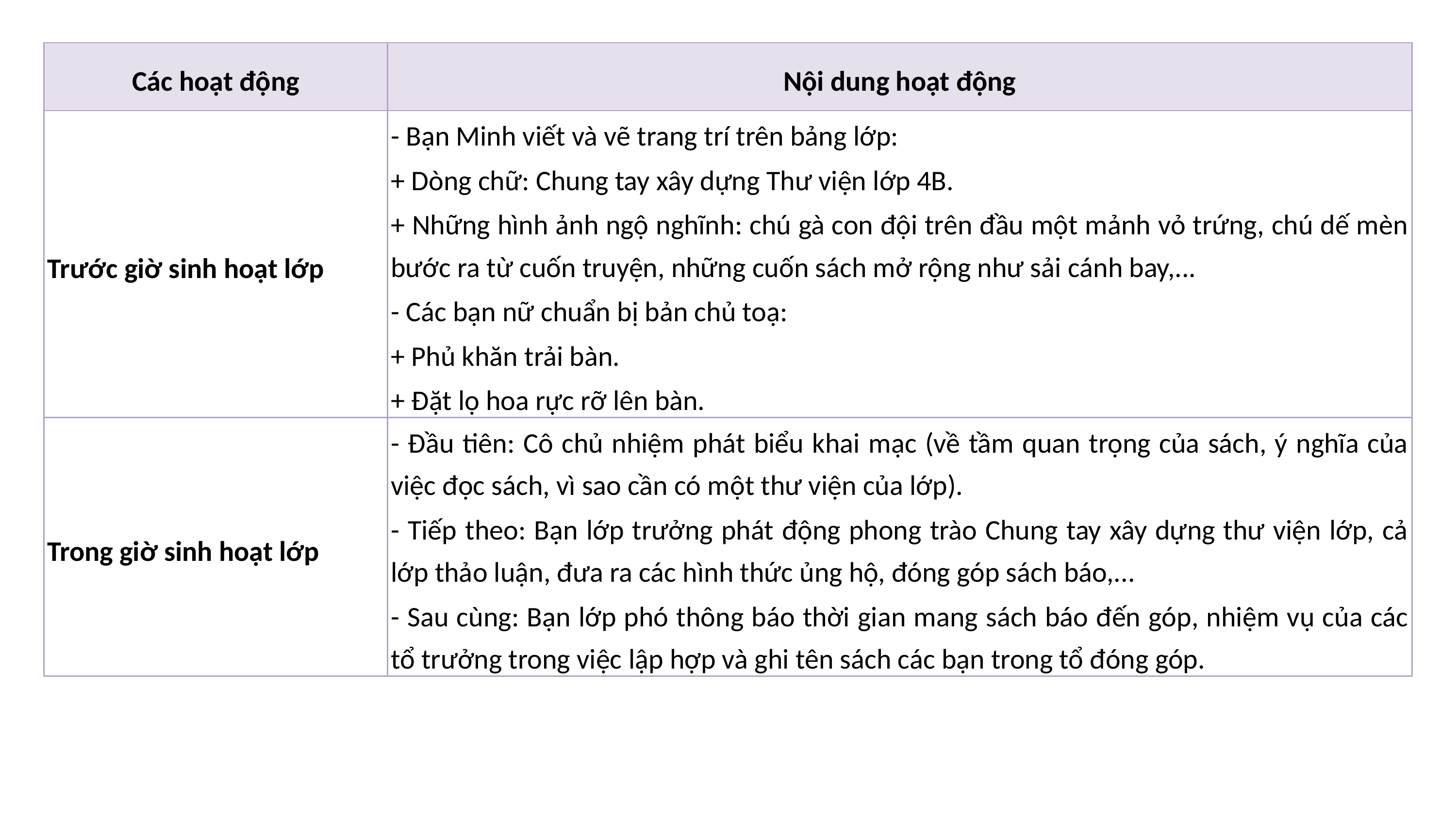

| Các hoạt động | Nội dung hoạt động |
| --- | --- |
| Trước giờ sinh hoạt lớp | - Bạn Minh viết và vẽ trang trí trên bảng lớp: + Dòng chữ: Chung tay xây dựng Thư viện lớp 4B. + Những hình ảnh ngộ nghĩnh: chú gà con đội trên đầu một mảnh vỏ trứng, chú dế mèn bước ra từ cuốn truyện, những cuốn sách mở rộng như sải cánh bay,... - Các bạn nữ chuẩn bị bản chủ toạ: + Phủ khăn trải bàn. + Đặt lọ hoa rực rỡ lên bàn. |
| Trong giờ sinh hoạt lớp | - Đầu tiên: Cô chủ nhiệm phát biểu khai mạc (về tầm quan trọng của sách, ý nghĩa của việc đọc sách, vì sao cần có một thư viện của lớp). - Tiếp theo: Bạn lớp trưởng phát động phong trào Chung tay xây dựng thư viện lớp, cả lớp thảo luận, đưa ra các hình thức ủng hộ, đóng góp sách báo,... - Sau cùng: Bạn lớp phó thông báo thời gian mang sách báo đến góp, nhiệm vụ của các tổ trưởng trong việc lập hợp và ghi tên sách các bạn trong tổ đóng góp. |